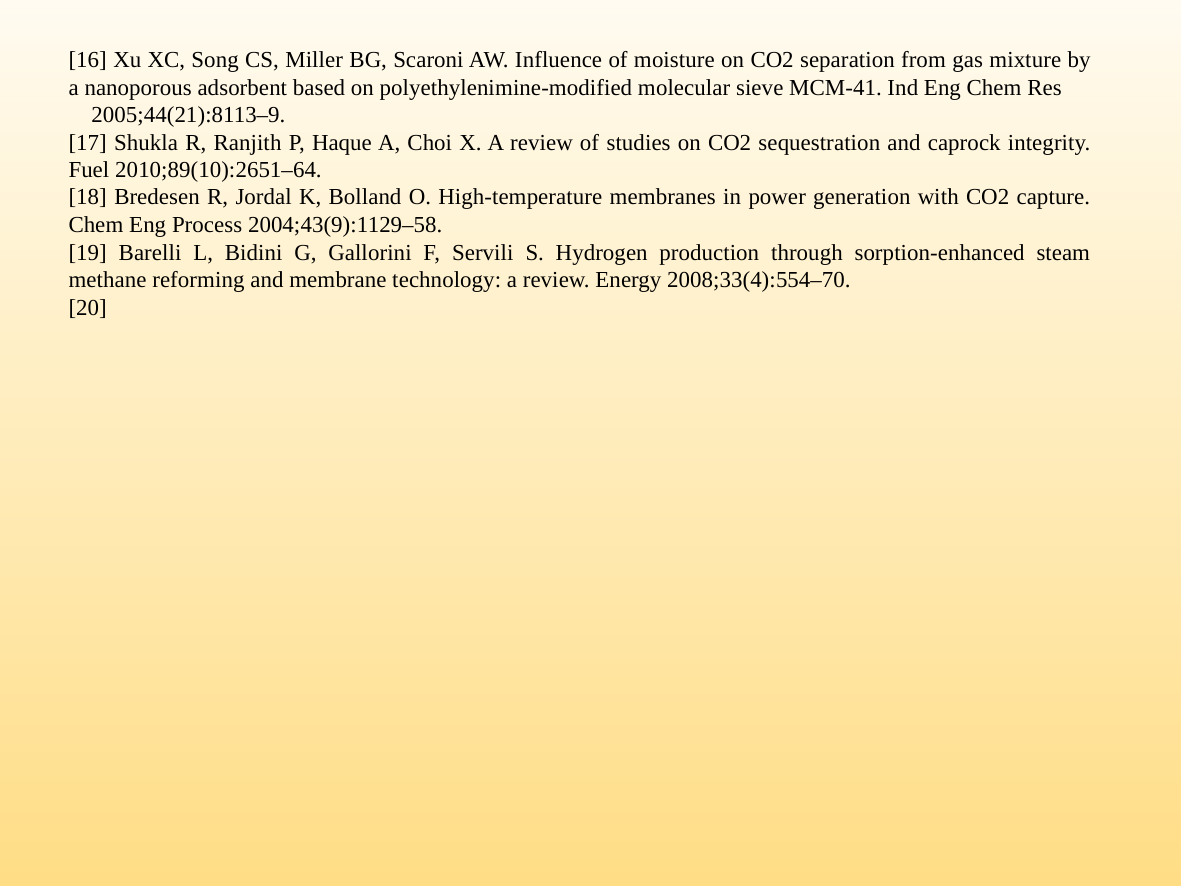

[16] Xu XC, Song CS, Miller BG, Scaroni AW. Influence of moisture on CO2 separation from gas mixture by a nanoporous adsorbent based on polyethylenimine-modified molecular sieve MCM-41. Ind Eng Chem Res
    2005;44(21):8113–9.
[17] Shukla R, Ranjith P, Haque A, Choi X. A review of studies on CO2 sequestration and caprock integrity. Fuel 2010;89(10):2651–64.
[18] Bredesen R, Jordal K, Bolland O. High-temperature membranes in power generation with CO2 capture. Chem Eng Process 2004;43(9):1129–58.
[19] Barelli L, Bidini G, Gallorini F, Servili S. Hydrogen production through sorption-enhanced steam methane reforming and membrane technology: a review. Energy 2008;33(4):554–70.
[20]
46